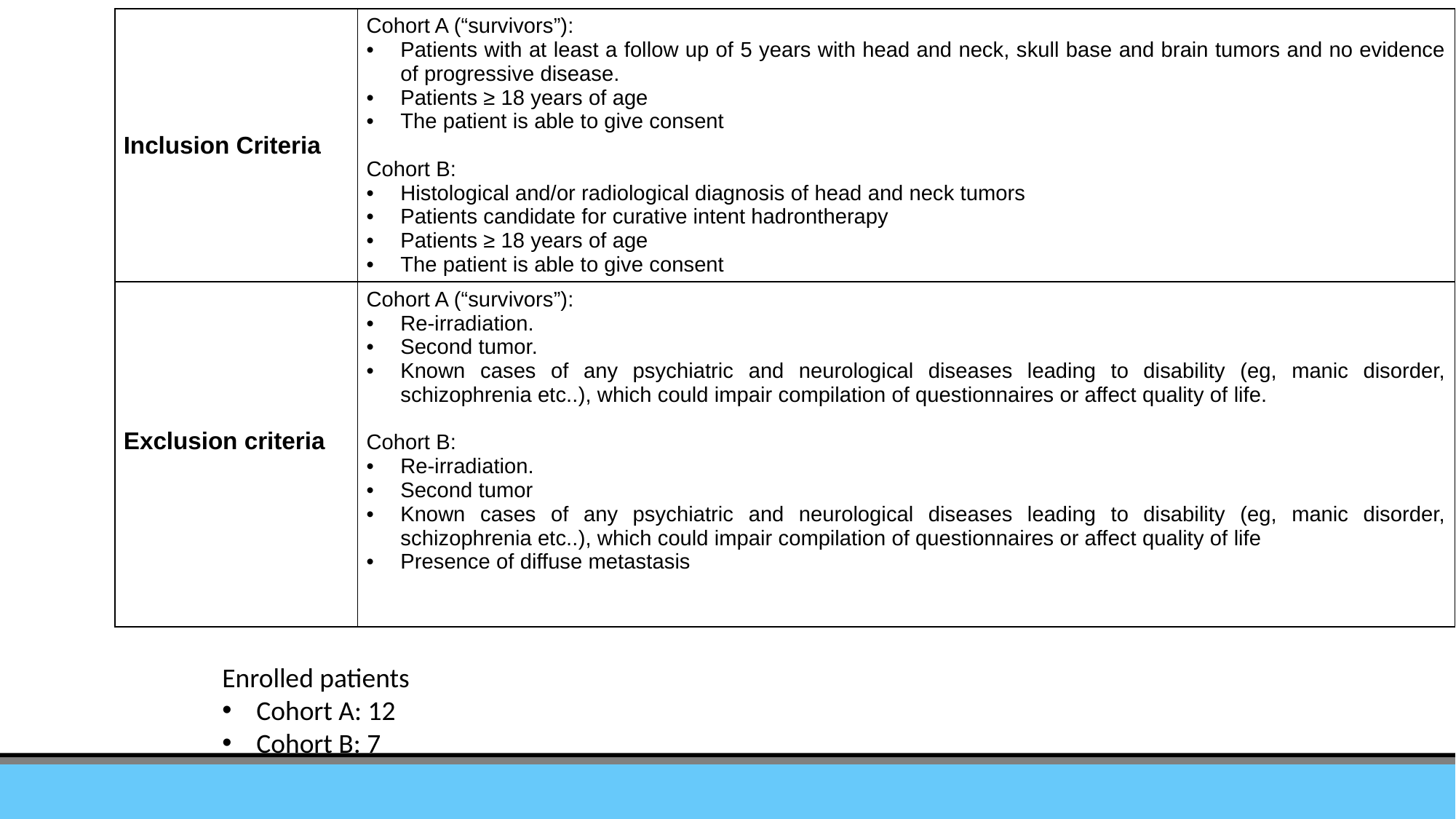

| Inclusion Criteria | Cohort A (“survivors”): Patients with at least a follow up of 5 years with head and neck, skull base and brain tumors and no evidence of progressive disease. Patients ≥ 18 years of age The patient is able to give consent Cohort B: Histological and/or radiological diagnosis of head and neck tumors Patients candidate for curative intent hadrontherapy Patients ≥ 18 years of age The patient is able to give consent |
| --- | --- |
| Exclusion criteria | Cohort A (“survivors”): Re-irradiation. Second tumor. Known cases of any psychiatric and neurological diseases leading to disability (eg, manic disorder, schizophrenia etc..), which could impair compilation of questionnaires or affect quality of life. Cohort B: Re-irradiation. Second tumor Known cases of any psychiatric and neurological diseases leading to disability (eg, manic disorder, schizophrenia etc..), which could impair compilation of questionnaires or affect quality of life Presence of diffuse metastasis |
#
Enrolled patients
Cohort A: 12
Cohort B: 7